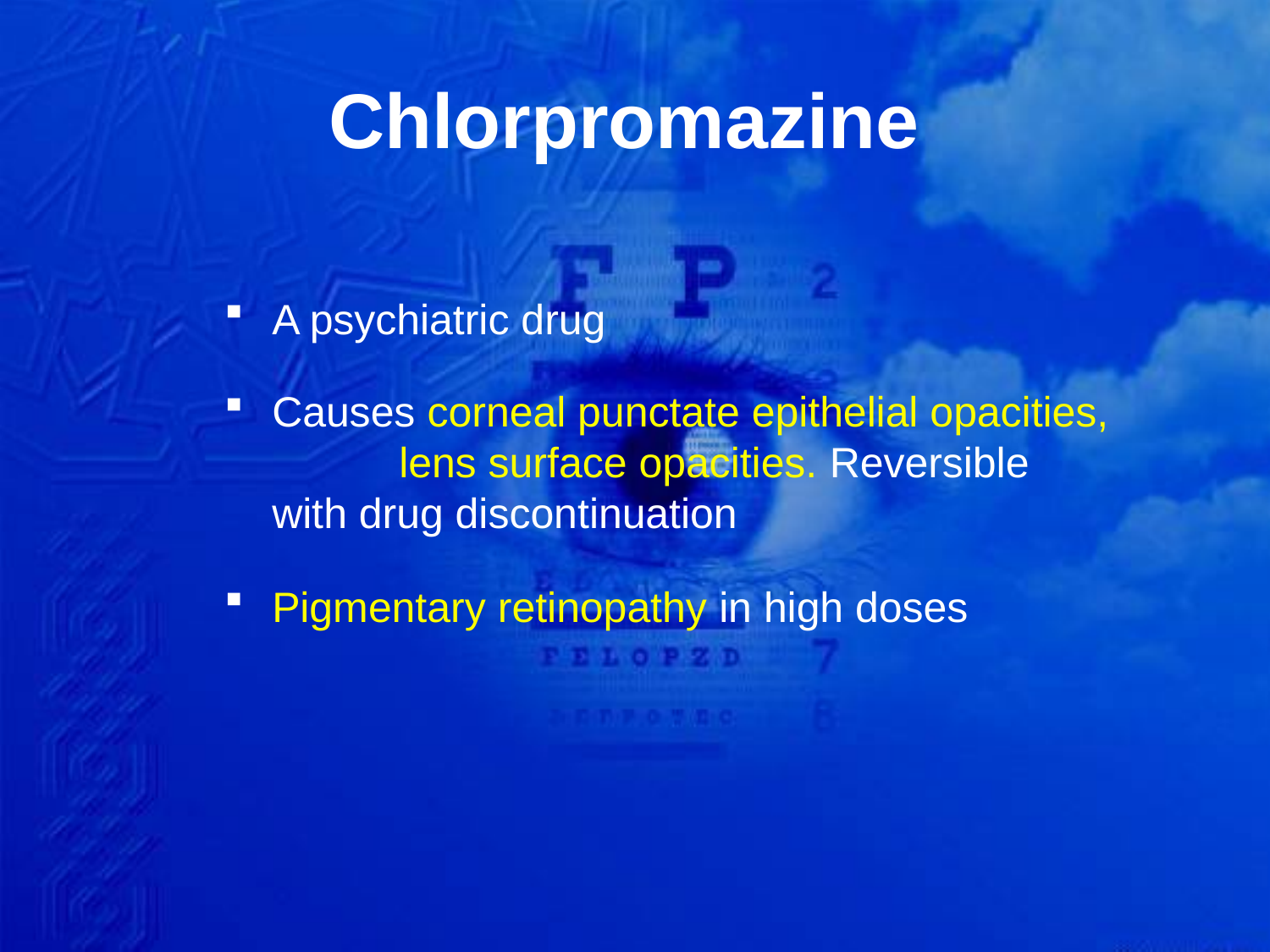

# Chlorpromazine
A psychiatric drug
Causes corneal punctate epithelial opacities, 	lens surface opacities. Reversible with drug discontinuation
Pigmentary retinopathy in high doses